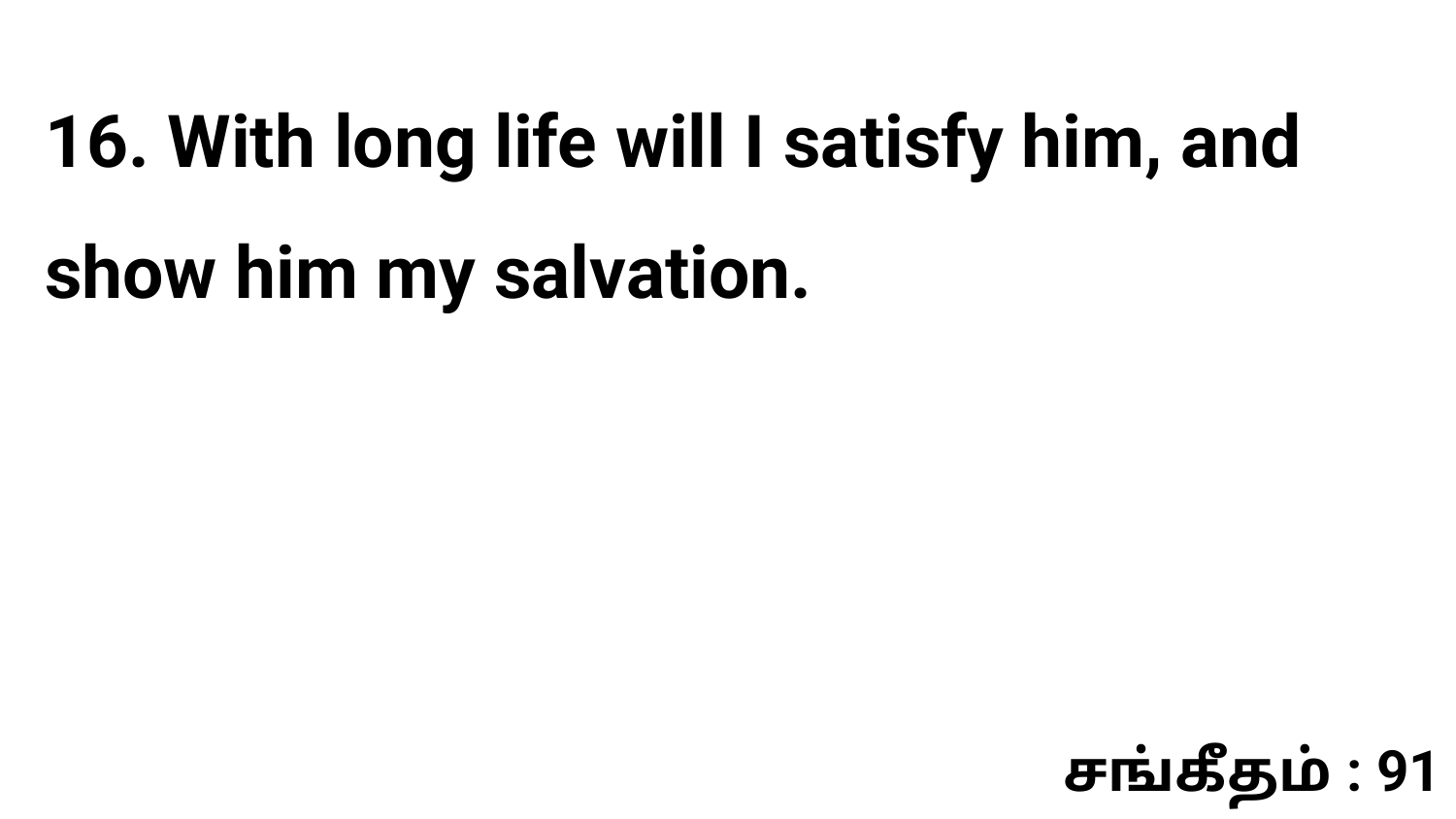

16. With long life will I satisfy him, and show him my salvation.
சங்கீதம் : 91